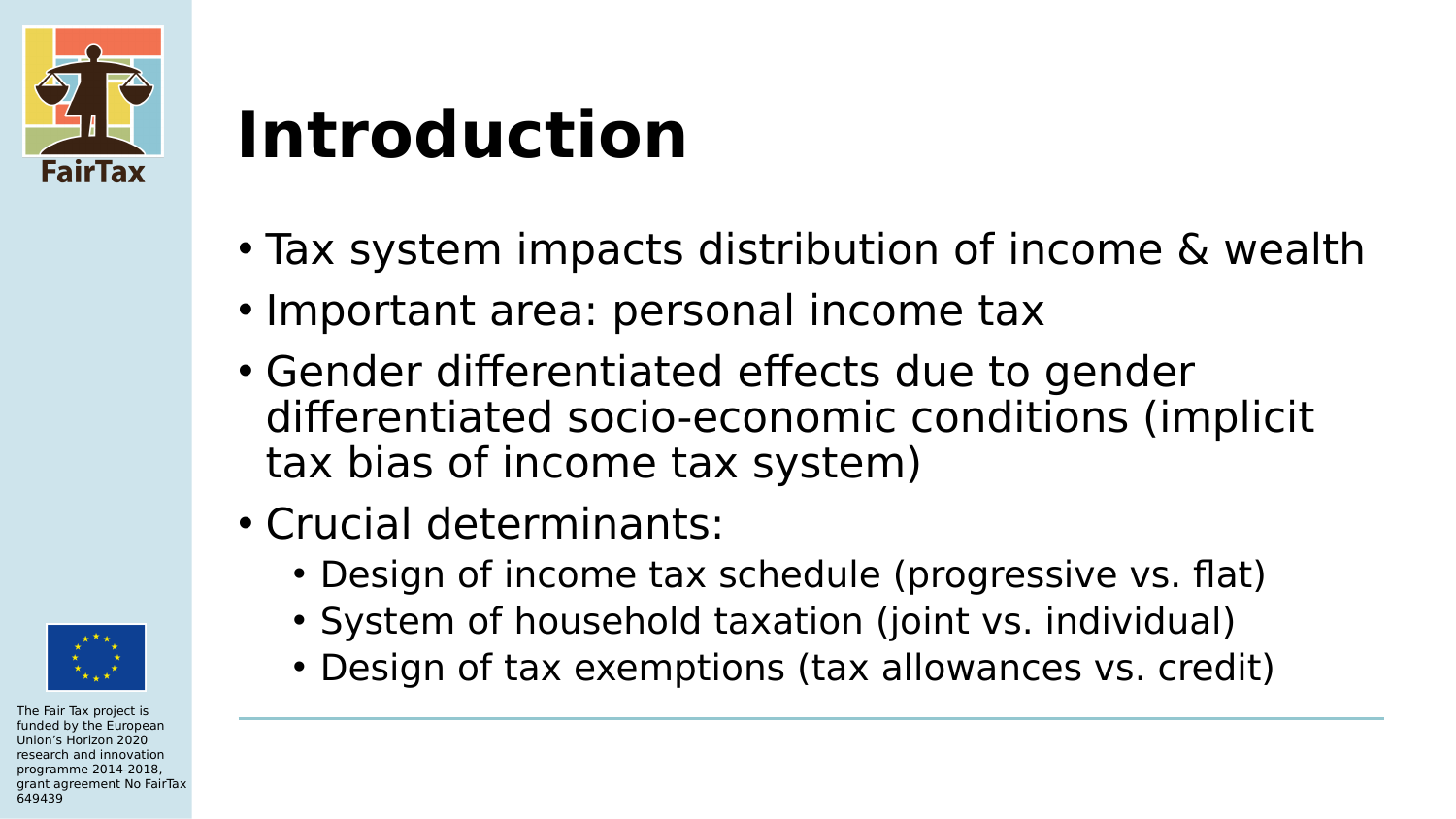

# Introduction
Tax system impacts distribution of income & wealth
Important area: personal income tax
Gender differentiated effects due to gender differentiated socio-economic conditions (implicit tax bias of income tax system)
Crucial determinants:
Design of income tax schedule (progressive vs. flat)
System of household taxation (joint vs. individual)
Design of tax exemptions (tax allowances vs. credit)